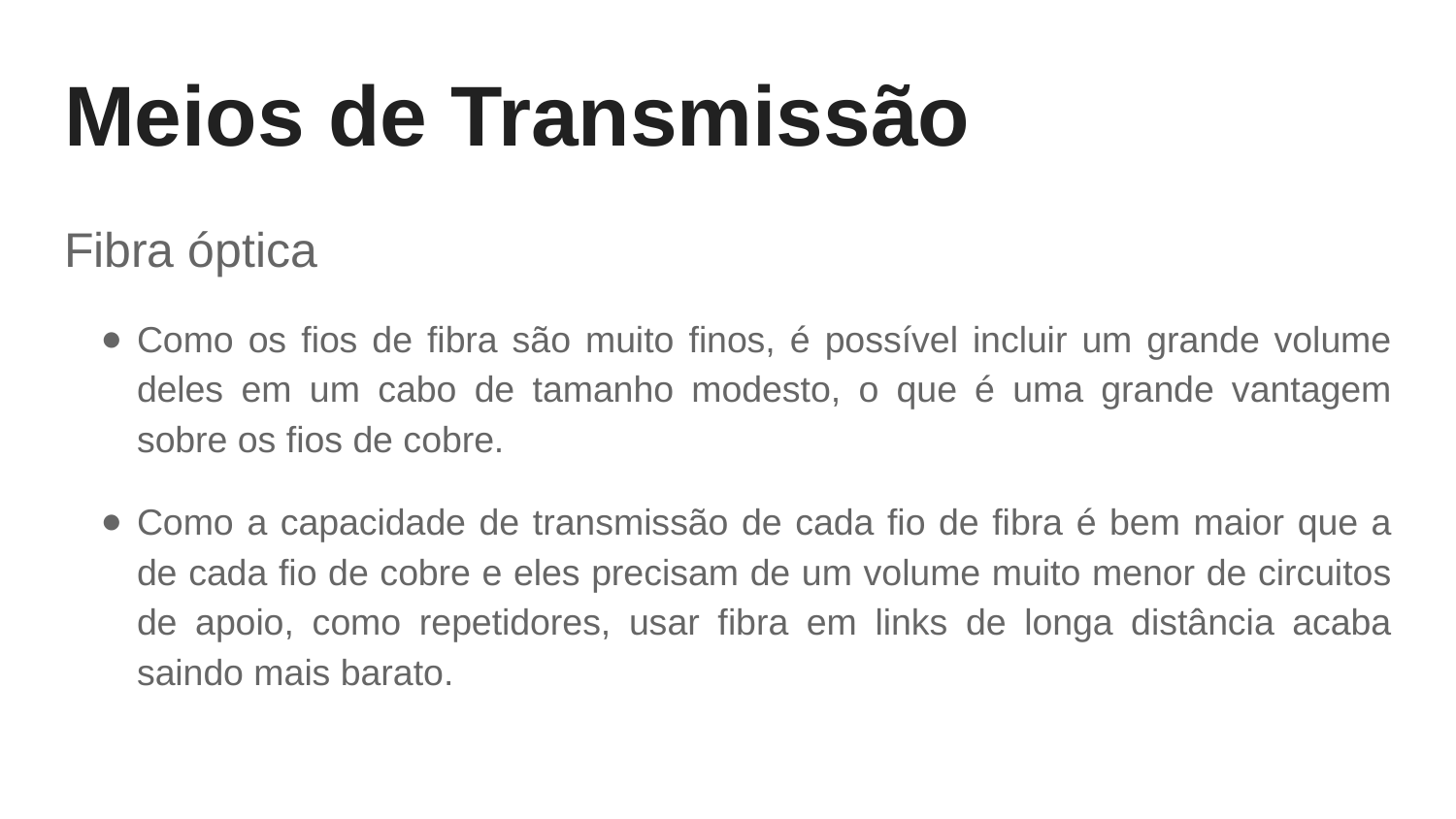

# Meios de Transmissão
Fibra óptica
Como os fios de fibra são muito finos, é possível incluir um grande volume deles em um cabo de tamanho modesto, o que é uma grande vantagem sobre os fios de cobre.
Como a capacidade de transmissão de cada fio de fibra é bem maior que a de cada fio de cobre e eles precisam de um volume muito menor de circuitos de apoio, como repetidores, usar fibra em links de longa distância acaba saindo mais barato.